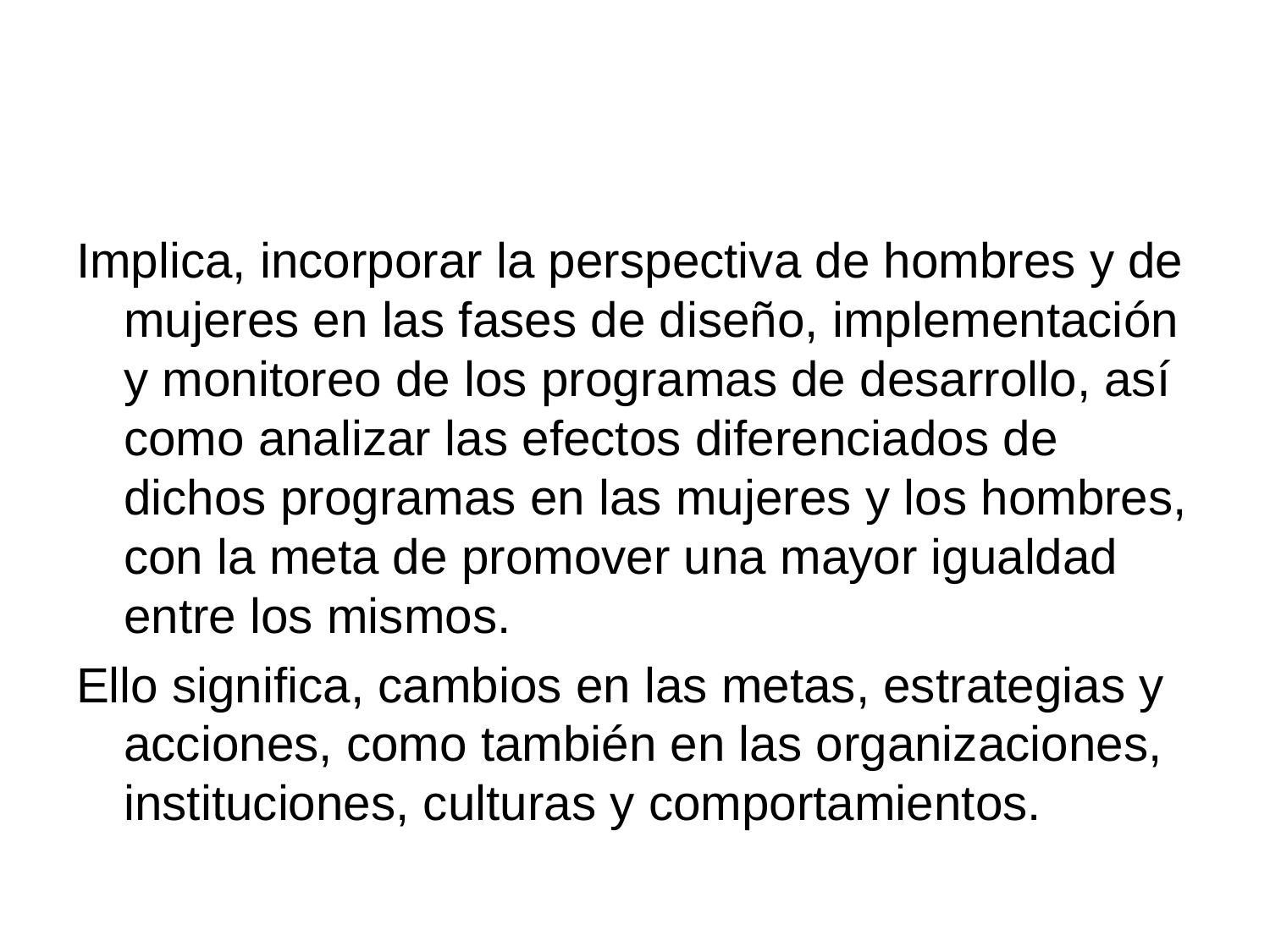

#
Implica, incorporar la perspectiva de hombres y de mujeres en las fases de diseño, implementación y monitoreo de los programas de desarrollo, así como analizar las efectos diferenciados de dichos programas en las mujeres y los hombres, con la meta de promover una mayor igualdad entre los mismos.
Ello significa, cambios en las metas, estrategias y acciones, como también en las organizaciones, instituciones, culturas y comportamientos.